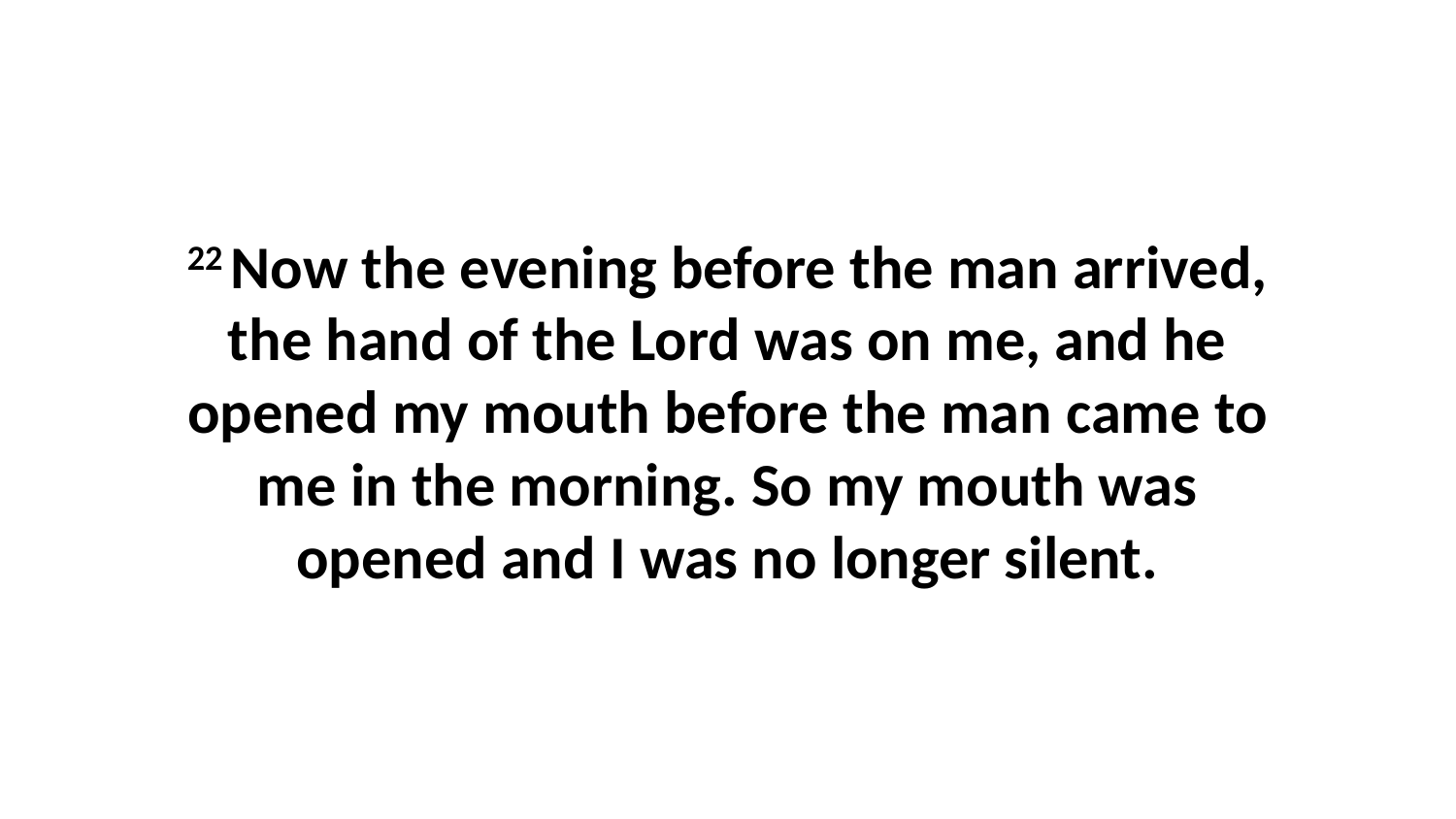

22 Now the evening before the man arrived, the hand of the Lord was on me, and he opened my mouth before the man came to me in the morning. So my mouth was opened and I was no longer silent.